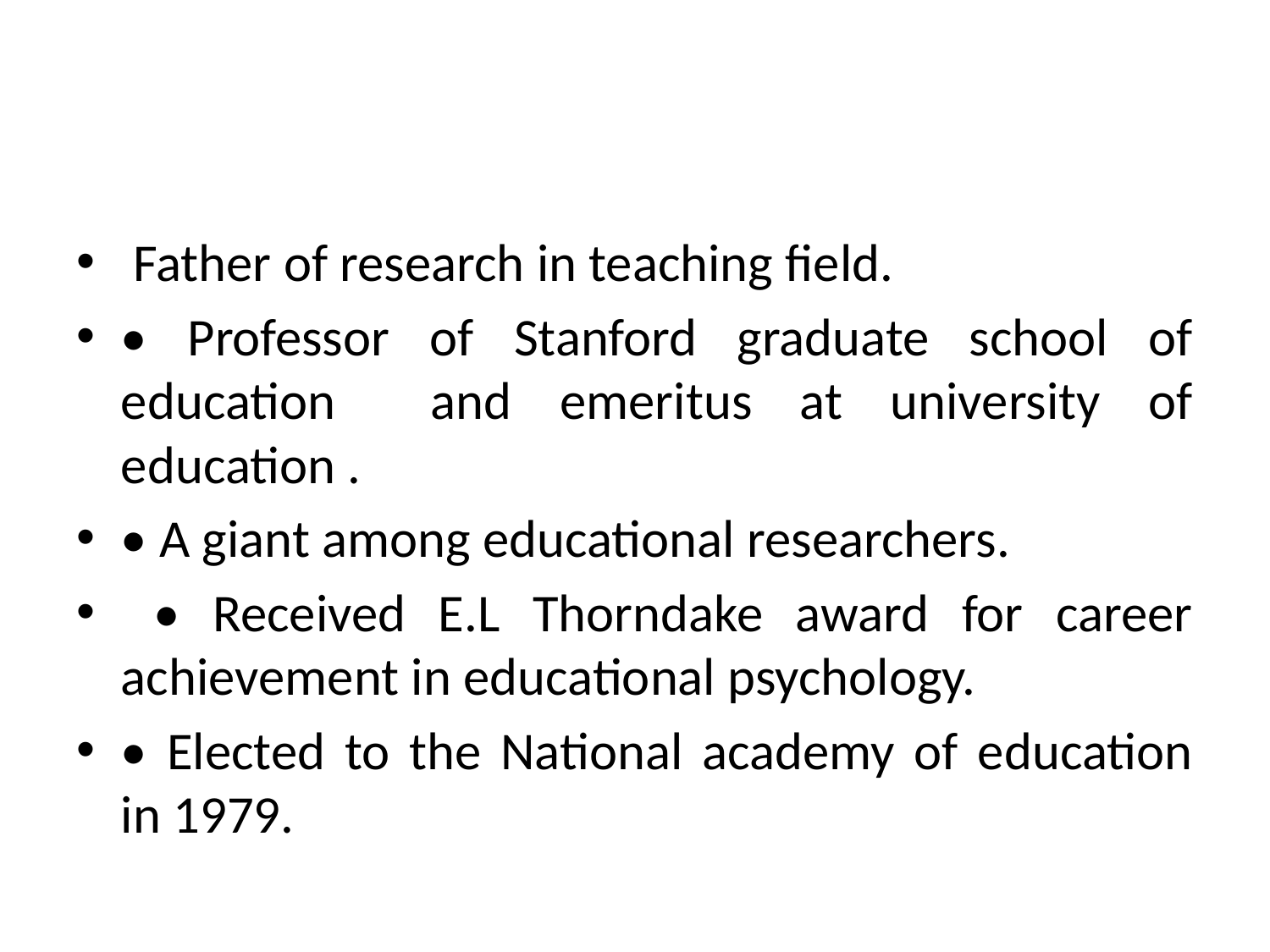

Father of research in teaching field.
• Professor of Stanford graduate school of education  and emeritus at university of education .
• A giant among educational researchers.
 • Received E.L Thorndake award for career achievement in educational psychology.
• Elected to the National academy of education in 1979.